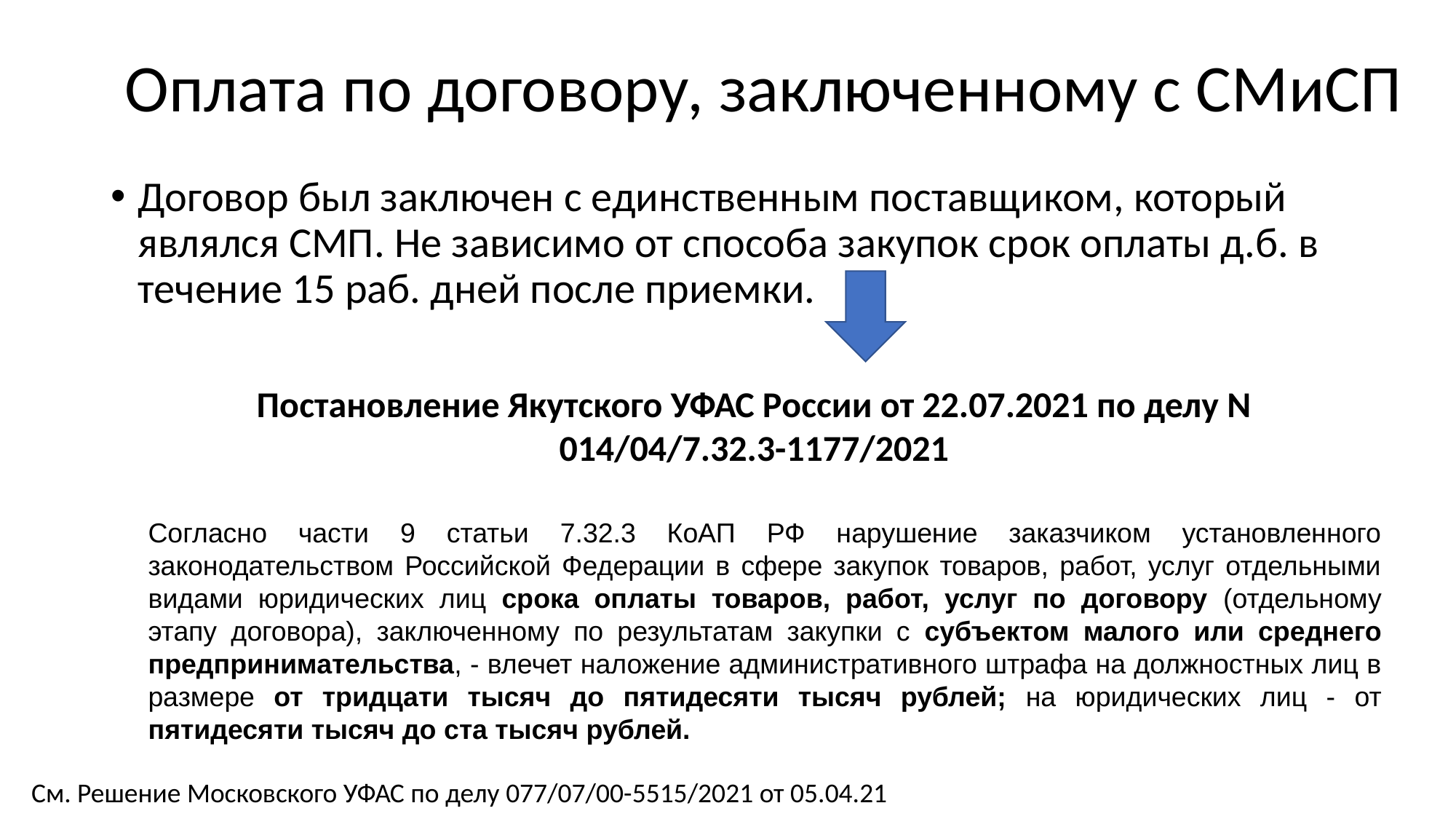

# Оплата по договору, заключенному с СМиСП
Договор был заключен с единственным поставщиком, который являлся СМП. Не зависимо от способа закупок срок оплаты д.б. в течение 15 раб. дней после приемки.

Постановление Якутского УФАС России от 22.07.2021 по делу N 014/04/7.32.3-1177/2021
Согласно части 9 статьи 7.32.3 КоАП РФ нарушение заказчиком установленного законодательством Российской Федерации в сфере закупок товаров, работ, услуг отдельными видами юридических лиц срока оплаты товаров, работ, услуг по договору (отдельному этапу договора), заключенному по результатам закупки с субъектом малого или среднего предпринимательства, - влечет наложение административного штрафа на должностных лиц в размере от тридцати тысяч до пятидесяти тысяч рублей; на юридических лиц - от пятидесяти тысяч до ста тысяч рублей.
См. Решение Московского УФАС по делу 077/07/00-5515/2021 от 05.04.21